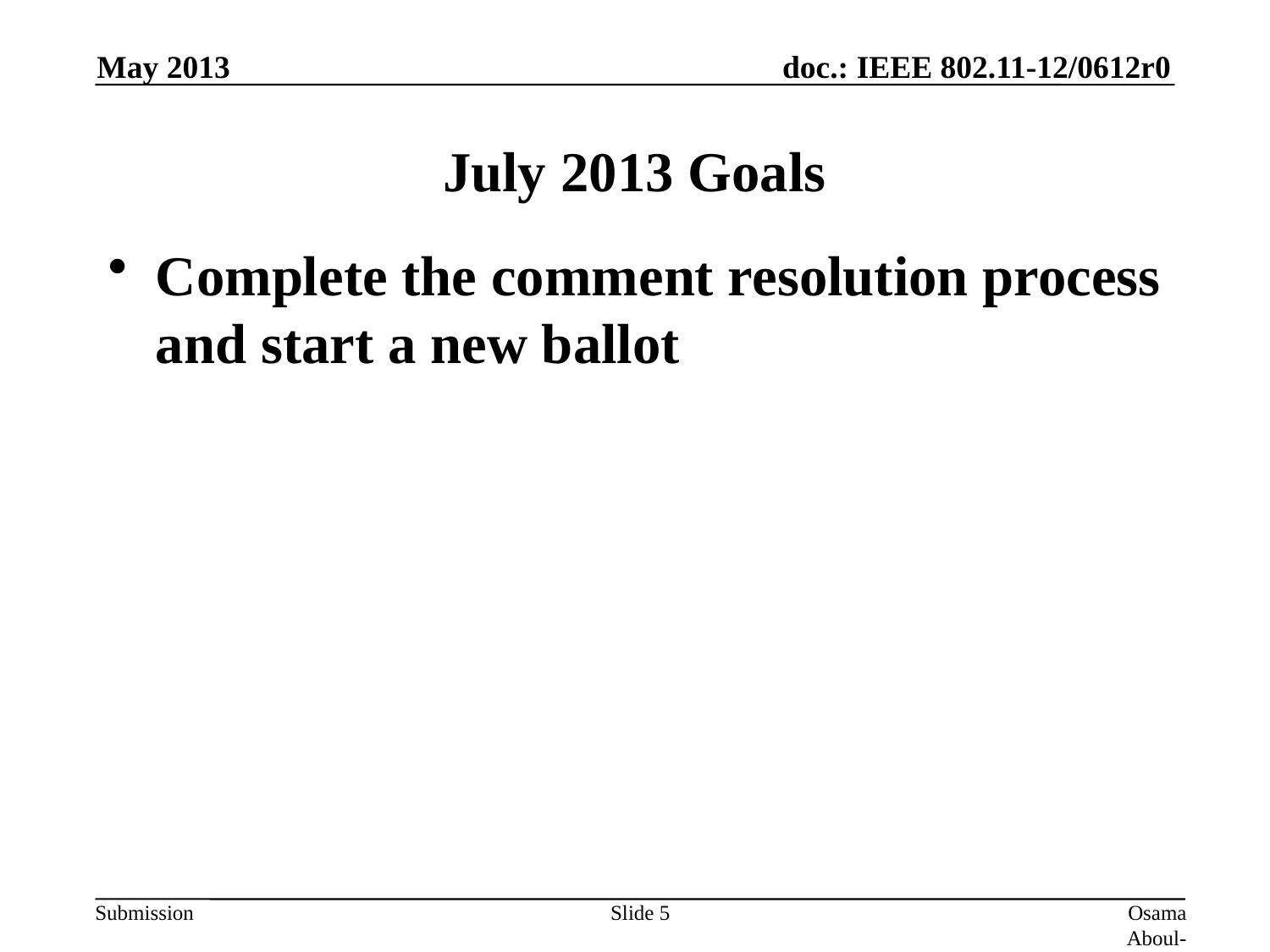

May 2013
# July 2013 Goals
Complete the comment resolution process and start a new ballot

Slide 5
Osama Aboul-Magd (Huawei Technologies)